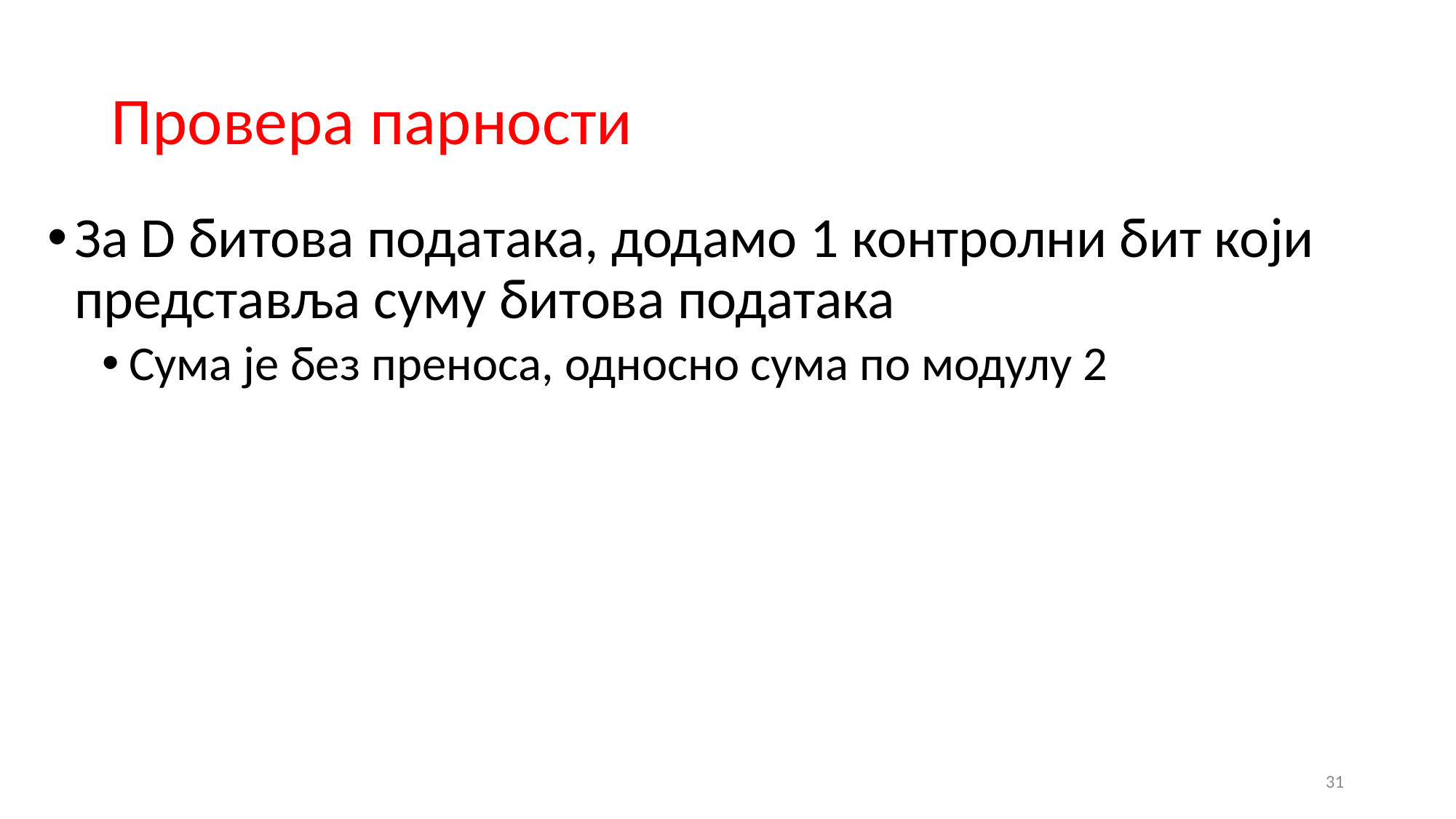

# Провера парности
За D битова података, додамо 1 контролни бит који представља суму битова података
Сума је без преноса, односно сума по модулу 2
31